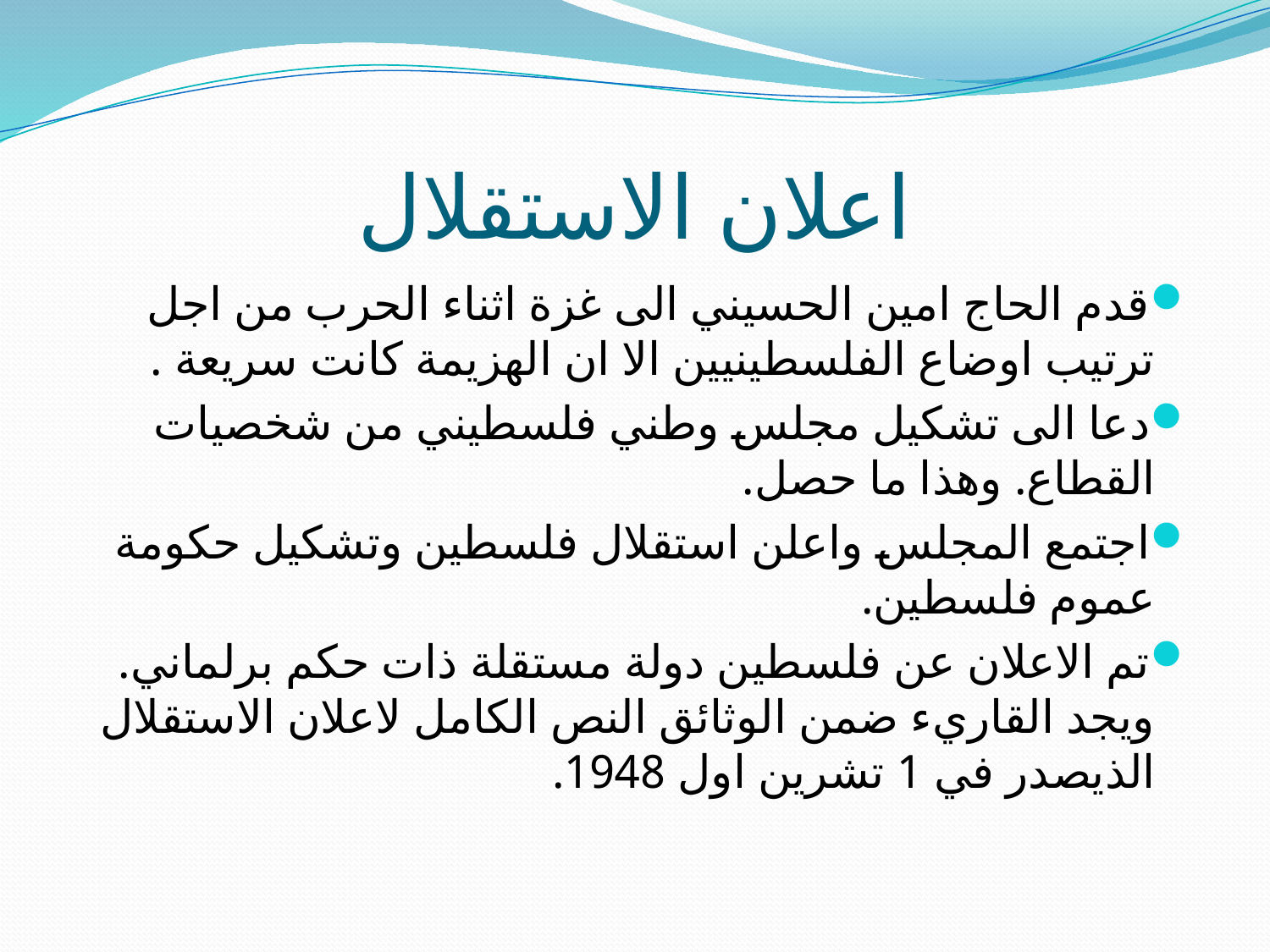

# اعلان الاستقلال
قدم الحاج امين الحسيني الى غزة اثناء الحرب من اجل ترتيب اوضاع الفلسطينيين الا ان الهزيمة كانت سريعة .
دعا الى تشكيل مجلس وطني فلسطيني من شخصيات القطاع. وهذا ما حصل.
اجتمع المجلس واعلن استقلال فلسطين وتشكيل حكومة عموم فلسطين.
تم الاعلان عن فلسطين دولة مستقلة ذات حكم برلماني. ويجد القاريء ضمن الوثائق النص الكامل لاعلان الاستقلال الذيصدر في 1 تشرين اول 1948.